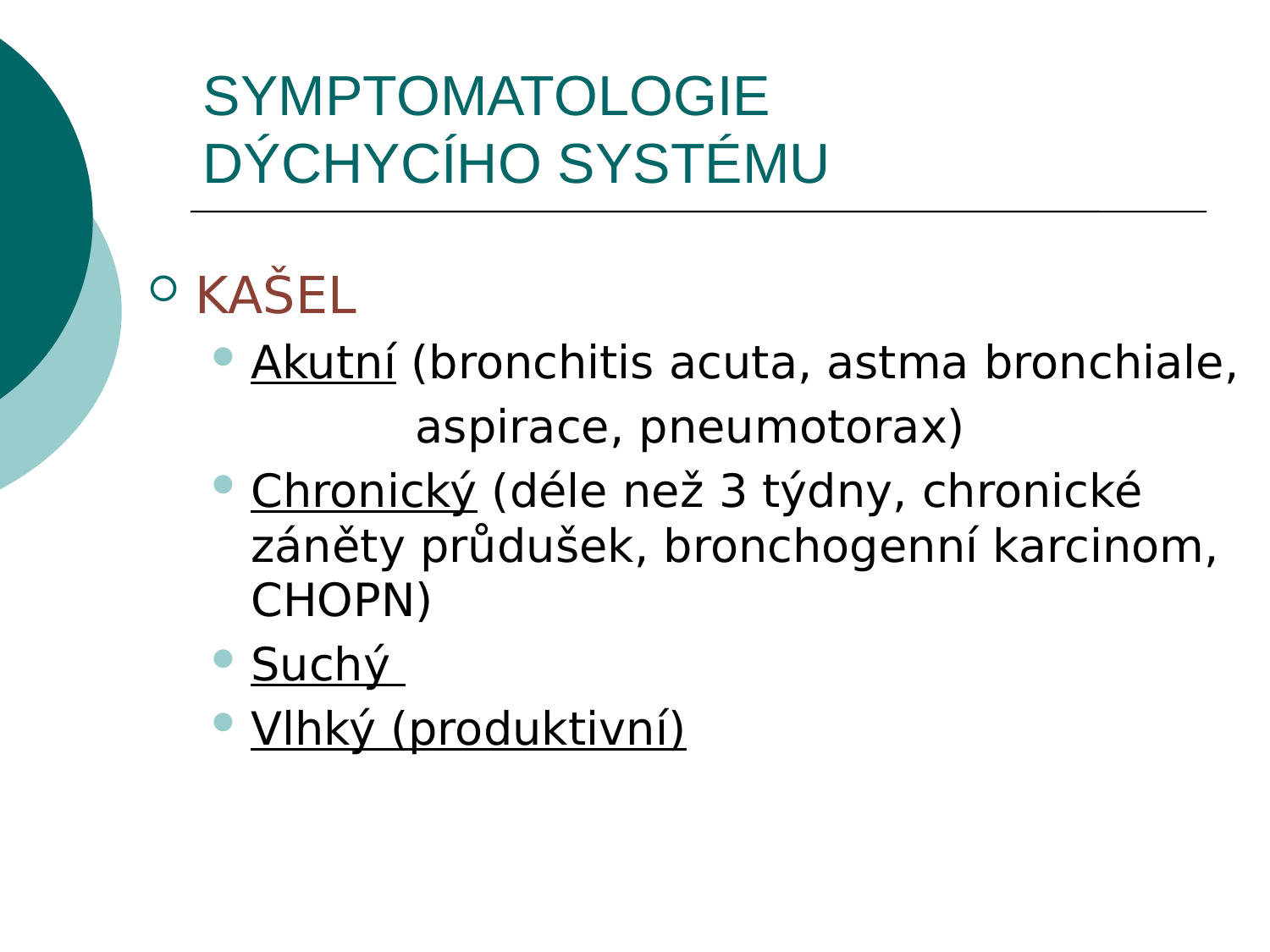

# SYMPTOMATOLOGIE DÝCHYCÍHO SYSTÉMU
KAŠEL
Akutní (bronchitis acuta, astma bronchiale,
              aspirace, pneumotorax)
Chronický (déle než 3 týdny, chronické záněty průdušek, bronchogenní karcinom, CHOPN)
Suchý
Vlhký (produktivní)